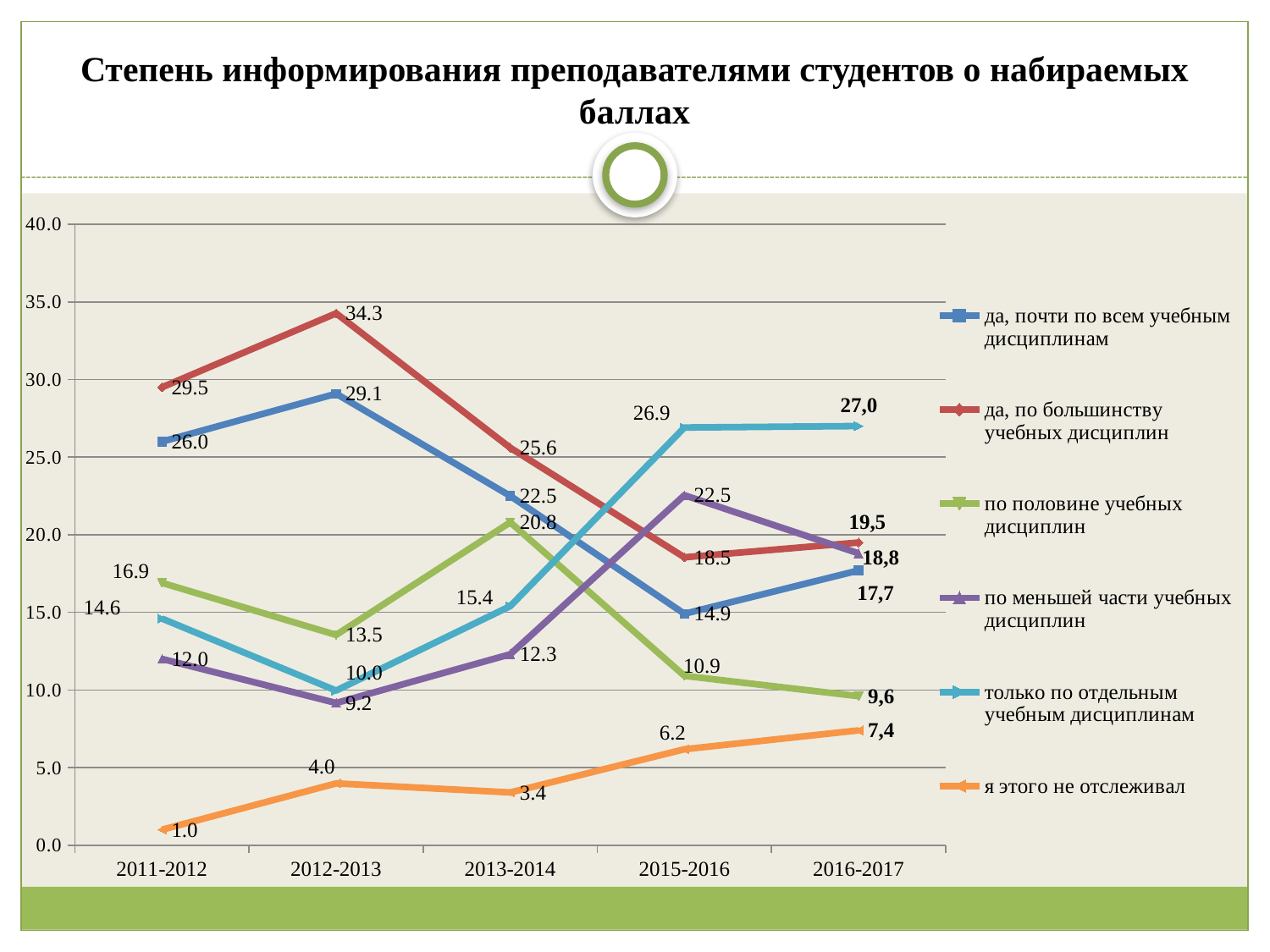

# Степень информирования преподавателями студентов о набираемых баллах

### Chart

| Category | да, почти по всем учебным дисциплинам | да, по большинству учебных дисциплин | по половине учебных дисциплин | по меньшей части учебных дисциплин | только по отдельным учебным дисциплинам | я этого не отслеживал |
|---|---|---|---|---|---|---|
| 2011-2012 | 26.0 | 29.5 | 16.9 | 12.0 | 14.6 | 1.0 |
| 2012-2013 | 29.083665338645417 | 34.26294820717144 | 13.54581673306773 | 9.163346613545823 | 9.9601593625498 | 3.984063745019921 |
| 2013-2014 | 22.5 | 25.6 | 20.8 | 12.3 | 15.4 | 3.4 |
| 2015-2016 | 14.909090909090922 | 18.545454545454547 | 10.909090909090922 | 22.545454545454547 | 26.90909090909091 | 6.181818181818183 |
| 2016-2017 | 17.7 | 19.5 | 9.6 | 18.8 | 27.0 | 7.4 |